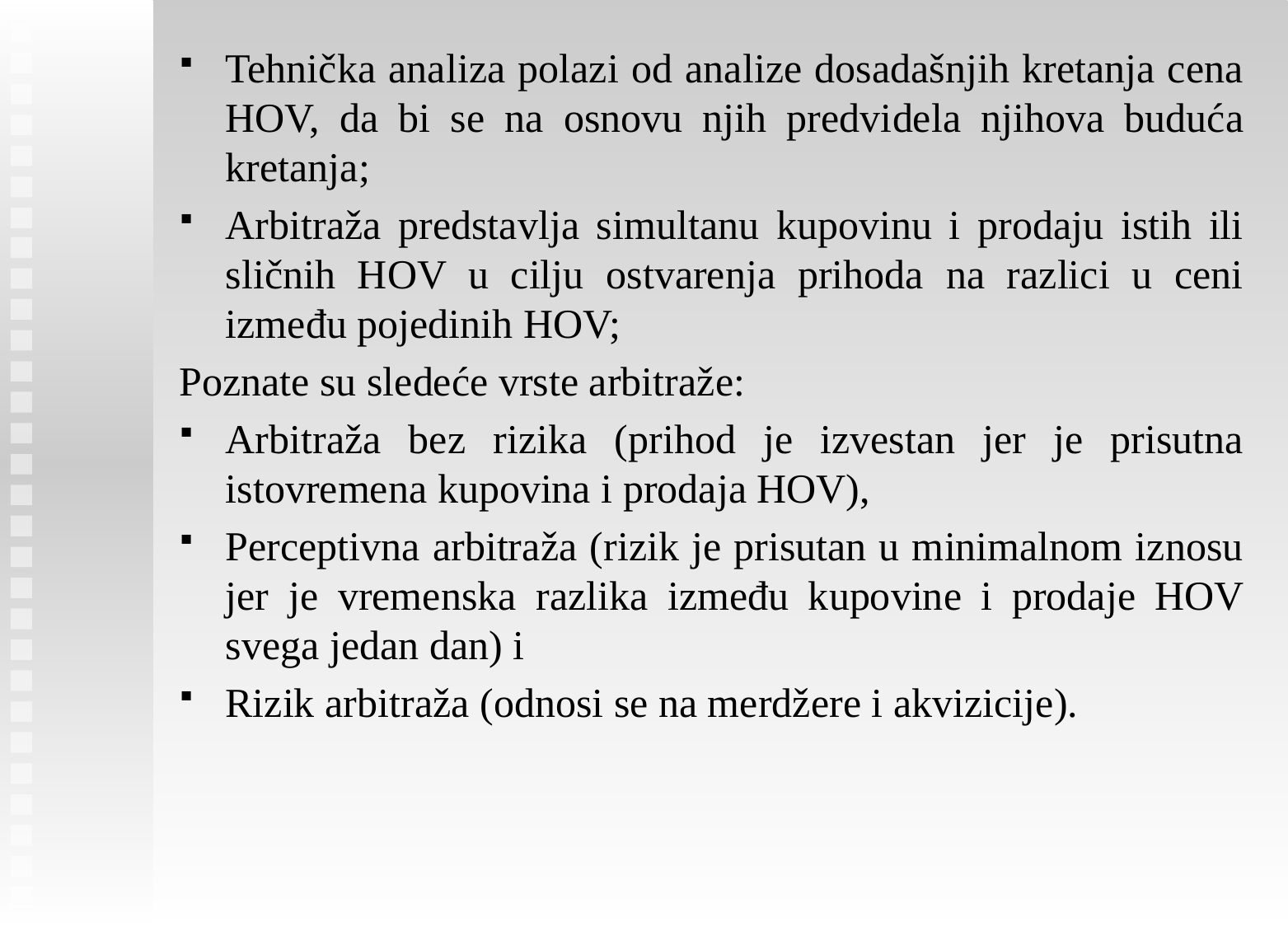

Tehnička analiza polazi od analize dosadašnjih kretanja cena HOV, da bi se na osnovu njih predvidela njihova buduća kretanja;
Arbitraža predstavlja simultanu kupovinu i prodaju istih ili sličnih HOV u cilju ostvarenja prihoda na razlici u ceni između pojedinih HOV;
Poznate su sledeće vrste arbitraže:
Arbitraža bez rizika (prihod je izvestan jer je prisutna istovremena kupovina i prodaja HOV),
Perceptivna arbitraža (rizik je prisutan u minimalnom iznosu jer je vremenska razlika između kupovine i prodaje HOV svega jedan dan) i
Rizik arbitraža (odnosi se na merdžere i akvizicije).